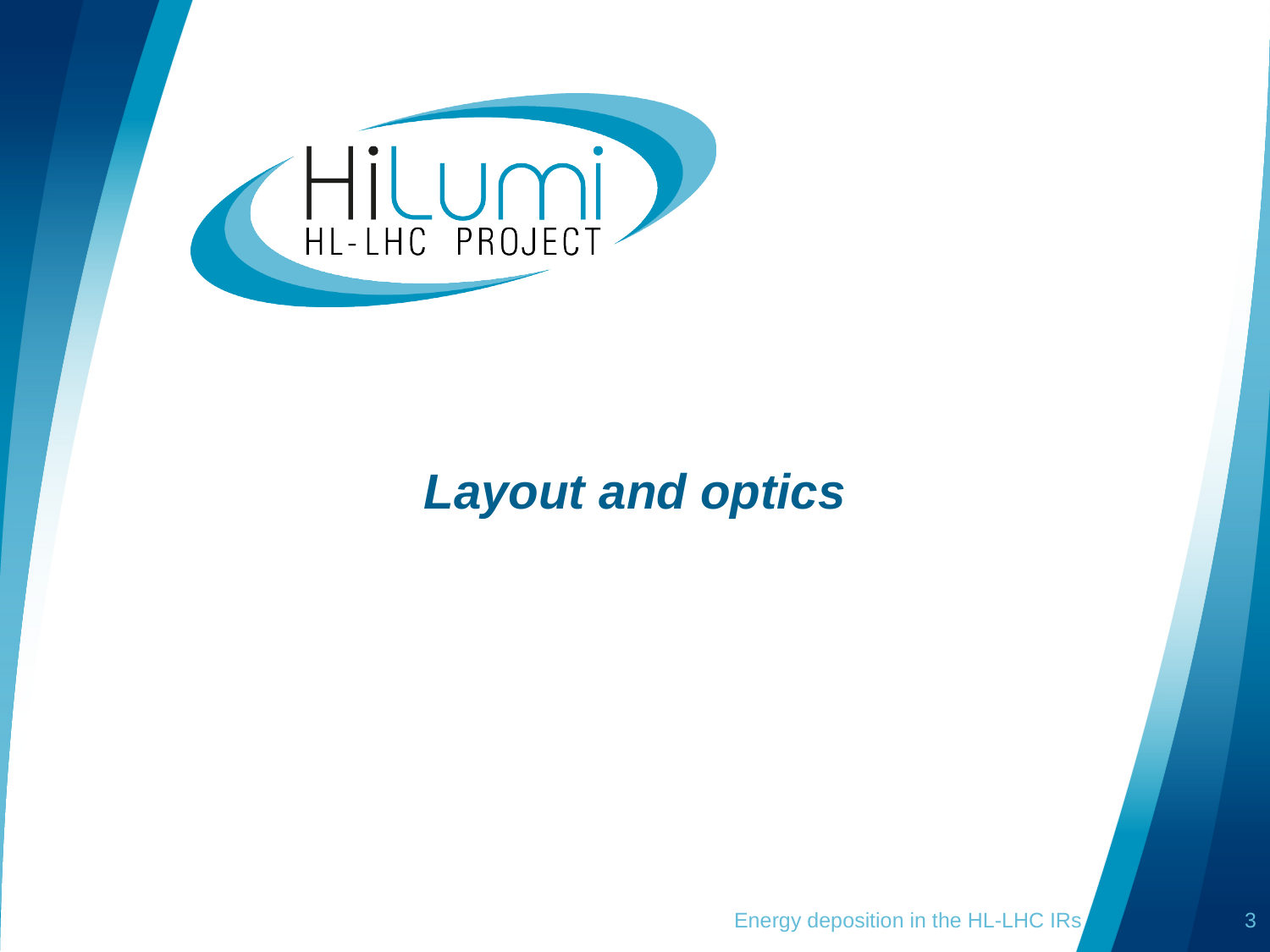

# Layout and optics

Energy deposition in the HL-LHC IRs
3